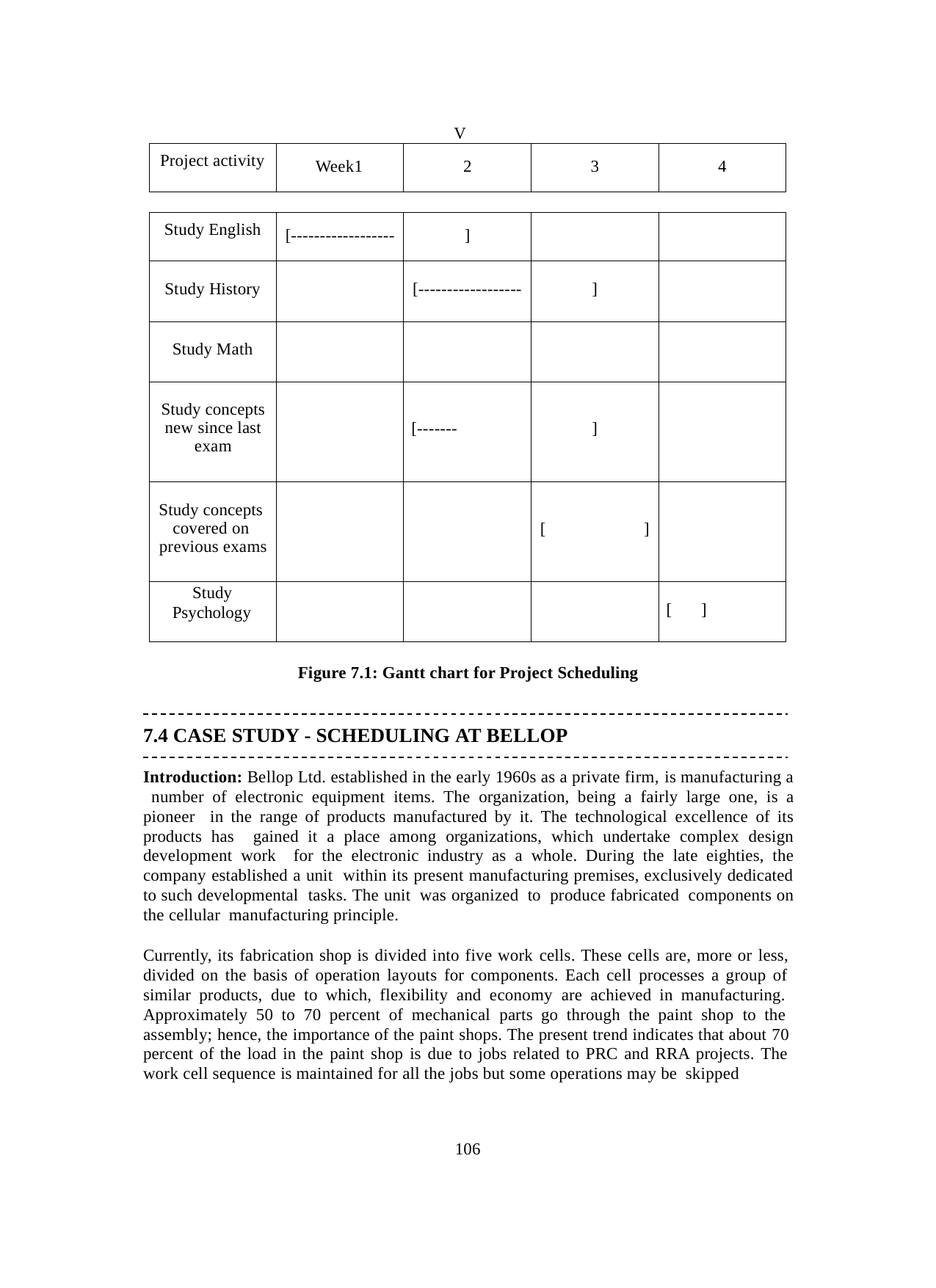

V
| Project activity | Week1 | 2 | 3 | 4 |
| --- | --- | --- | --- | --- |
| Study English | [------------------ | ] |  |  |
| --- | --- | --- | --- | --- |
| Study History |  | [------------------ | ] |  |
| Study Math |  |  |  |  |
| Study concepts new since last exam |  | [------- | ] |  |
| Study concepts covered on previous exams |  |  | [ ] |  |
| Study Psychology |  |  |  | [ ] |
Figure 7.1: Gantt chart for Project Scheduling

7.4 CASE STUDY - SCHEDULING AT BELLOP

Introduction: Bellop Ltd. established in the early 1960s as a private firm, is manufacturing a  number of electronic equipment items. The organization, being a fairly large one, is a pioneer  in the range of products manufactured by it. The technological excellence of its products has  gained it a place among organizations, which undertake complex design development work  for the electronic industry as a whole. During the late eighties, the company established a unit  within its present manufacturing premises, exclusively dedicated to such developmental  tasks. The unit was organized to produce fabricated components on the cellular  manufacturing principle.

Currently, its fabrication shop is divided into five work cells. These cells are, more or less,  divided on the basis of operation layouts for components. Each cell processes a group of  similar products, due to which, flexibility and economy are achieved in manufacturing.  Approximately 50 to 70 percent of mechanical parts go through the paint shop to the  assembly; hence, the importance of the paint shops. The present trend indicates that about 70  percent of the load in the paint shop is due to jobs related to PRC and RRA projects. The  work cell sequence is maintained for all the jobs but some operations may be skipped

106